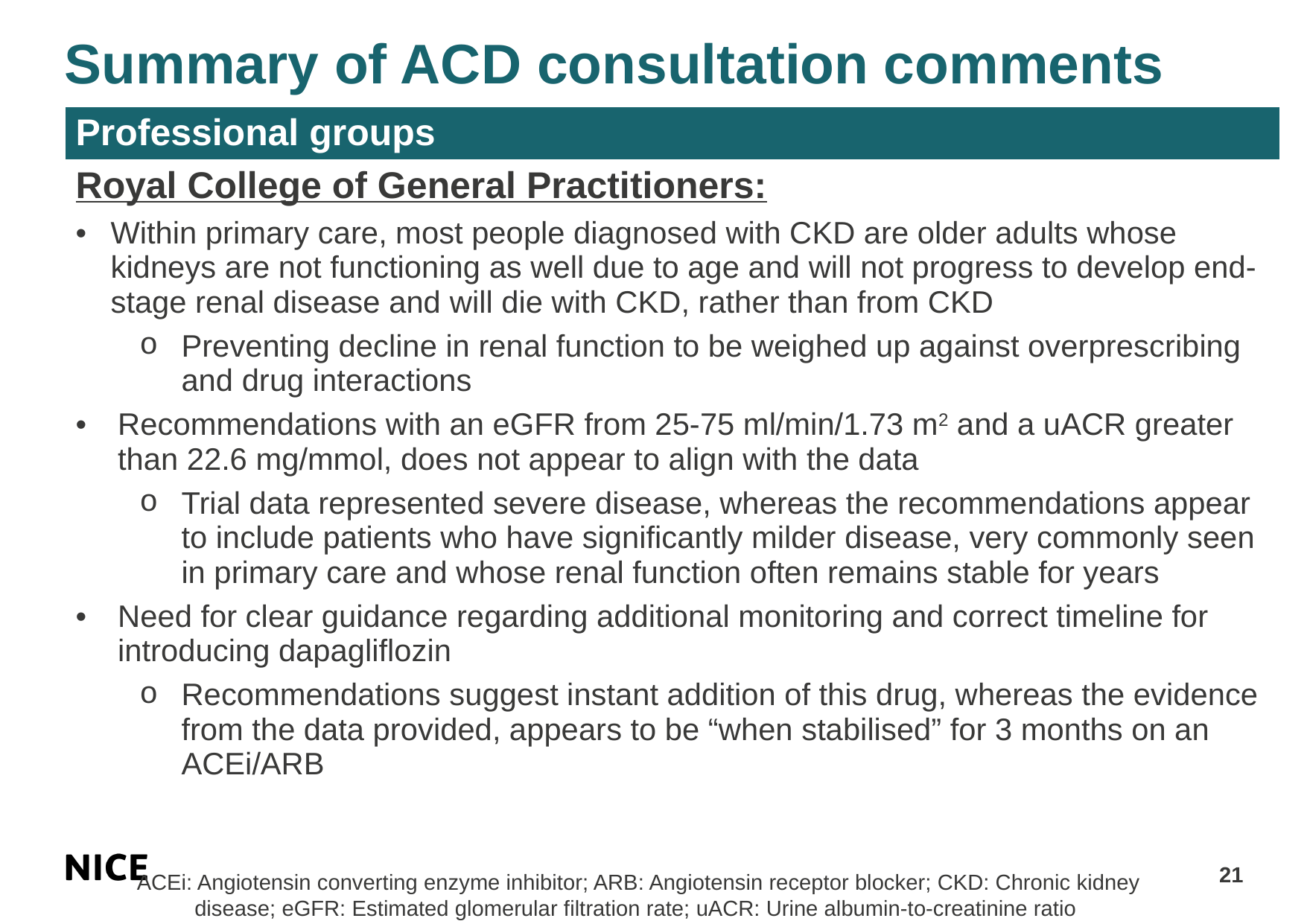

Summary of ACD consultation comments
| Professional groups |
| --- |
| Royal College of General Practitioners: Within primary care, most people diagnosed with CKD are older adults whose kidneys are not functioning as well due to age and will not progress to develop end-stage renal disease and will die with CKD, rather than from CKD Preventing decline in renal function to be weighed up against overprescribing and drug interactions Recommendations with an eGFR from 25-75 ml/min/1.73 m2 and a uACR greater than 22.6 mg/mmol, does not appear to align with the data Trial data represented severe disease, whereas the recommendations appear to include patients who have significantly milder disease, very commonly seen in primary care and whose renal function often remains stable for years Need for clear guidance regarding additional monitoring and correct timeline for introducing dapagliflozin Recommendations suggest instant addition of this drug, whereas the evidence from the data provided, appears to be “when stabilised” for 3 months on an ACEi/ARB |
|  |
21
ACEi: Angiotensin converting enzyme inhibitor; ARB: Angiotensin receptor blocker; CKD: Chronic kidney disease; eGFR: Estimated glomerular filtration rate; uACR: Urine albumin-to-creatinine ratio